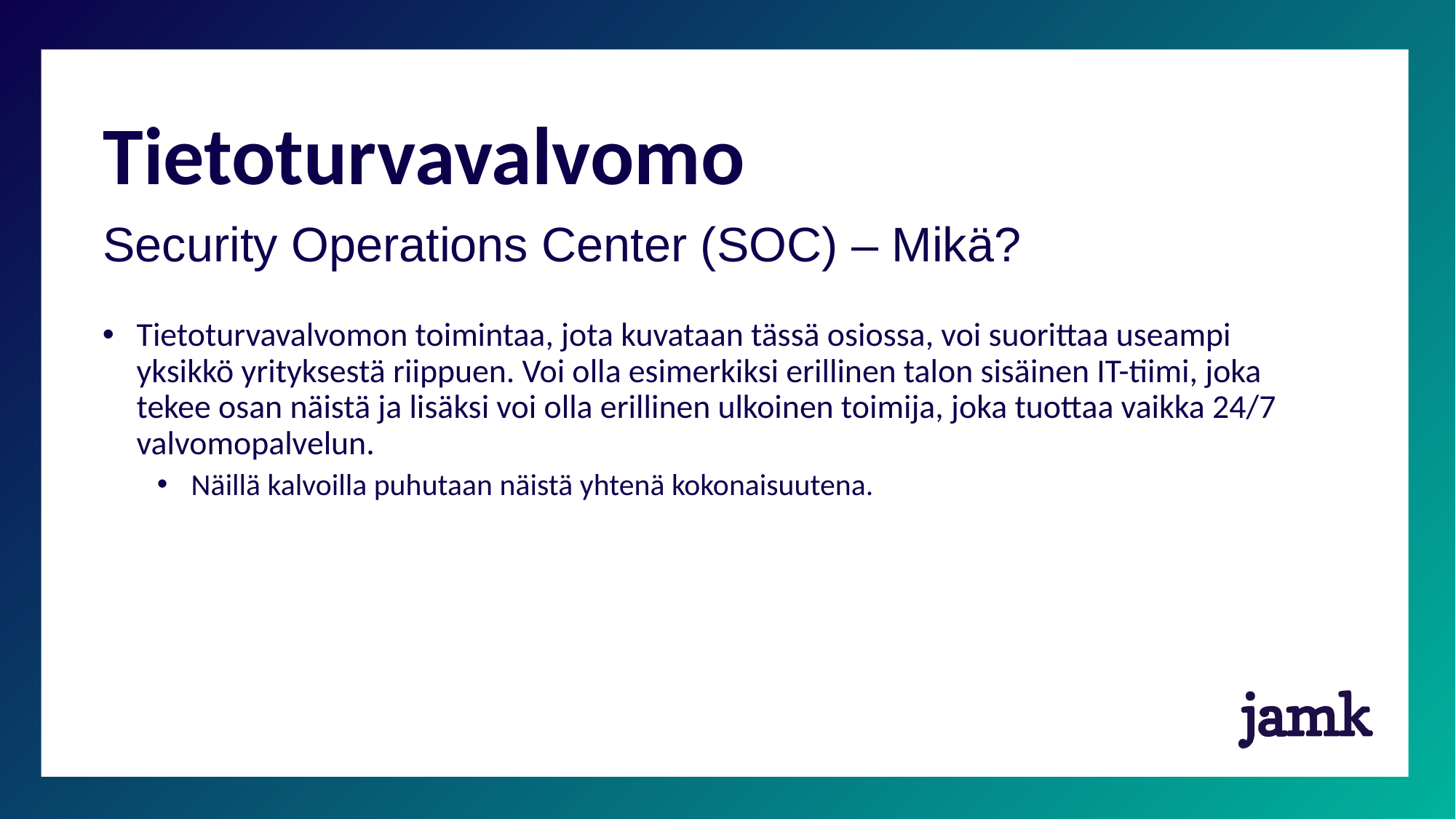

# Tietoturvavalvomo
Security Operations Center (SOC) – Mikä?
Tietoturvavalvomon toimintaa, jota kuvataan tässä osiossa, voi suorittaa useampi yksikkö yrityksestä riippuen. Voi olla esimerkiksi erillinen talon sisäinen IT-tiimi, joka tekee osan näistä ja lisäksi voi olla erillinen ulkoinen toimija, joka tuottaa vaikka 24/7 valvomopalvelun.
Näillä kalvoilla puhutaan näistä yhtenä kokonaisuutena.